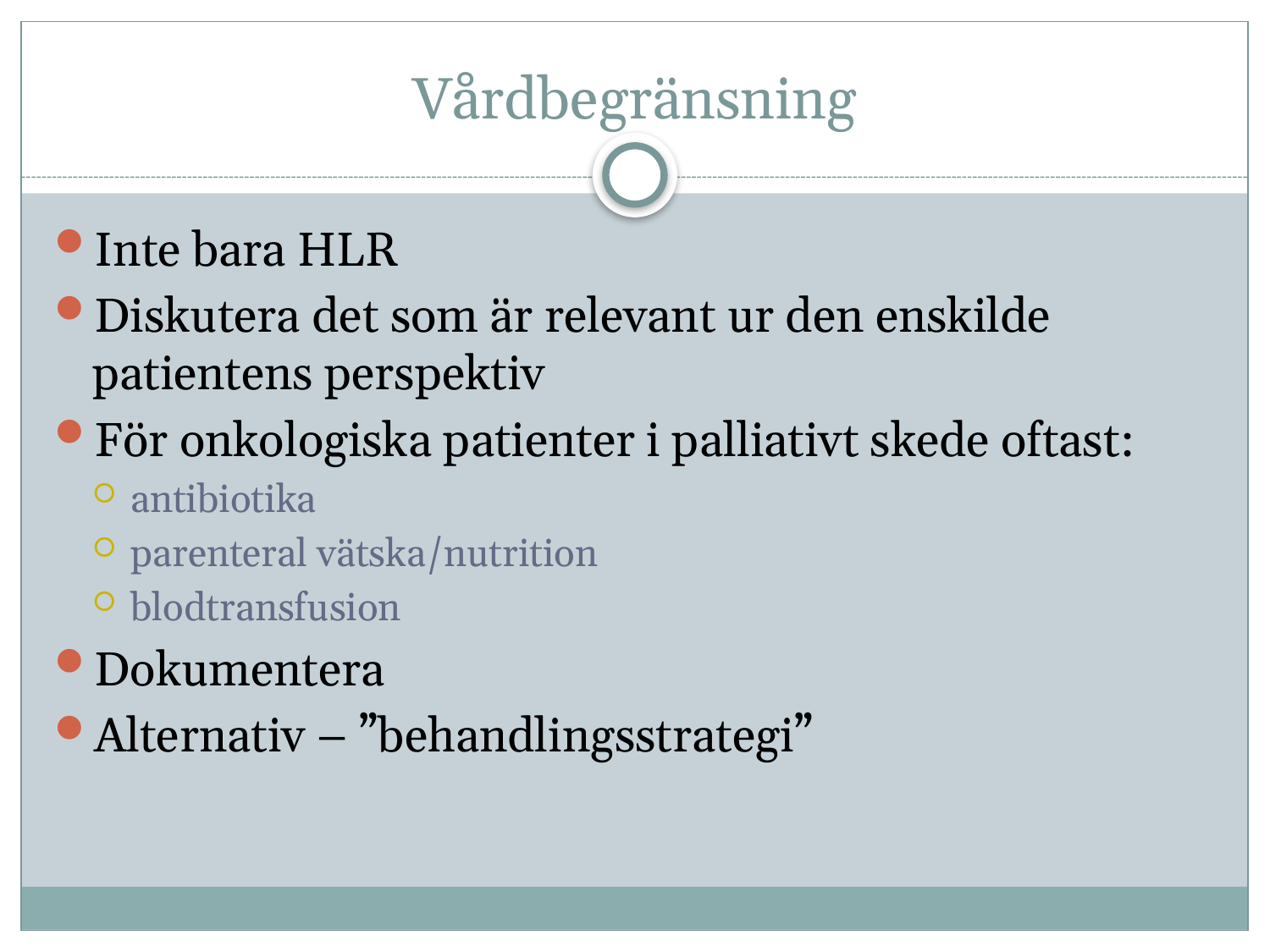

# Vårdbegränsning
Inte bara HLR
Diskutera det som är relevant ur den enskilde patientens perspektiv
För onkologiska patienter i palliativt skede oftast:
antibiotika
parenteral vätska/nutrition
blodtransfusion
Dokumentera
Alternativ – ”behandlingsstrategi”